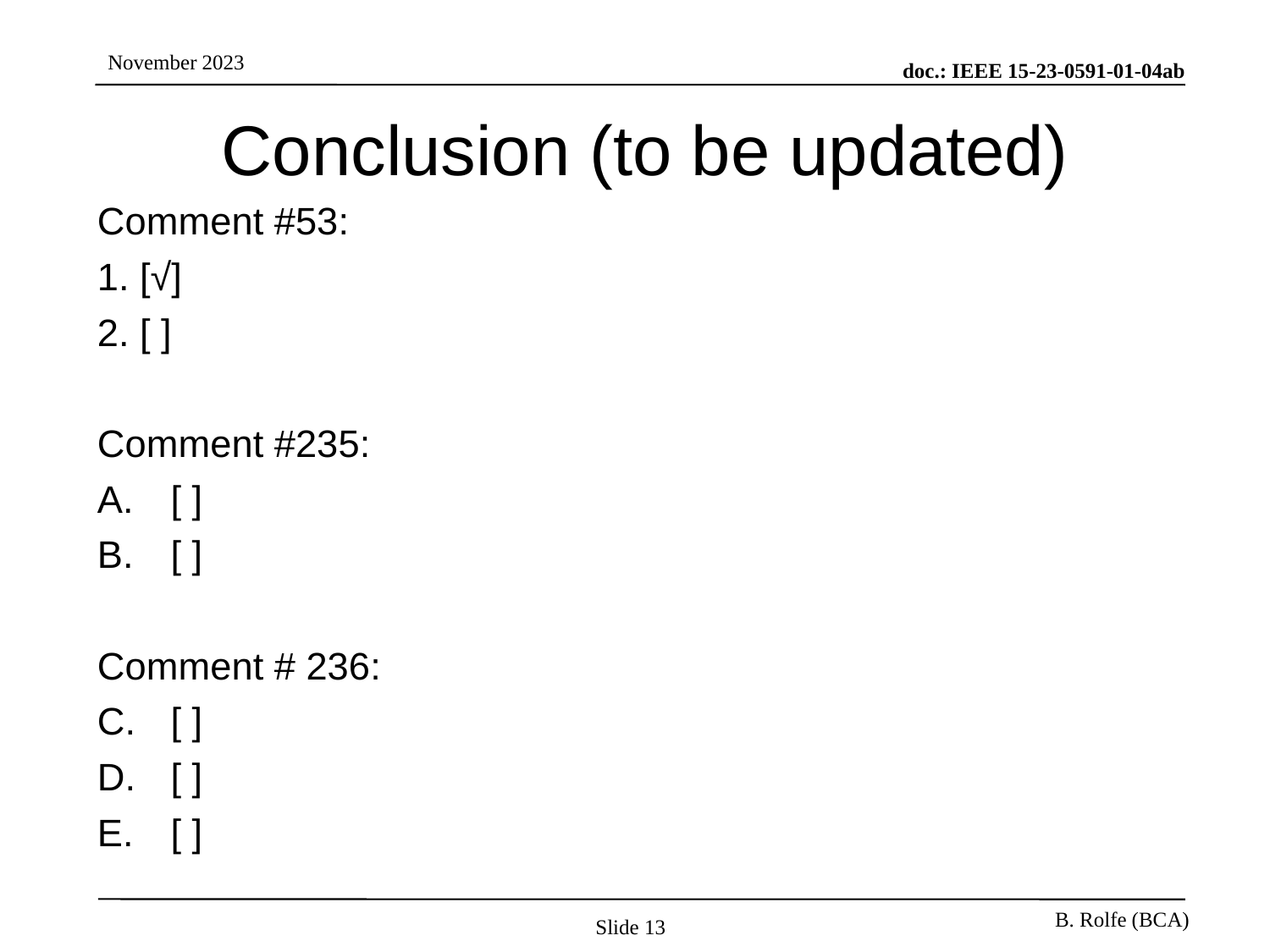

# Conclusion (to be updated)
Comment #53:
1. [√]
2. [ ]

Comment #235:
 [ ]
 [ ]

Comment # 236:
 [ ]
 [ ]
 [ ]

Slide 13